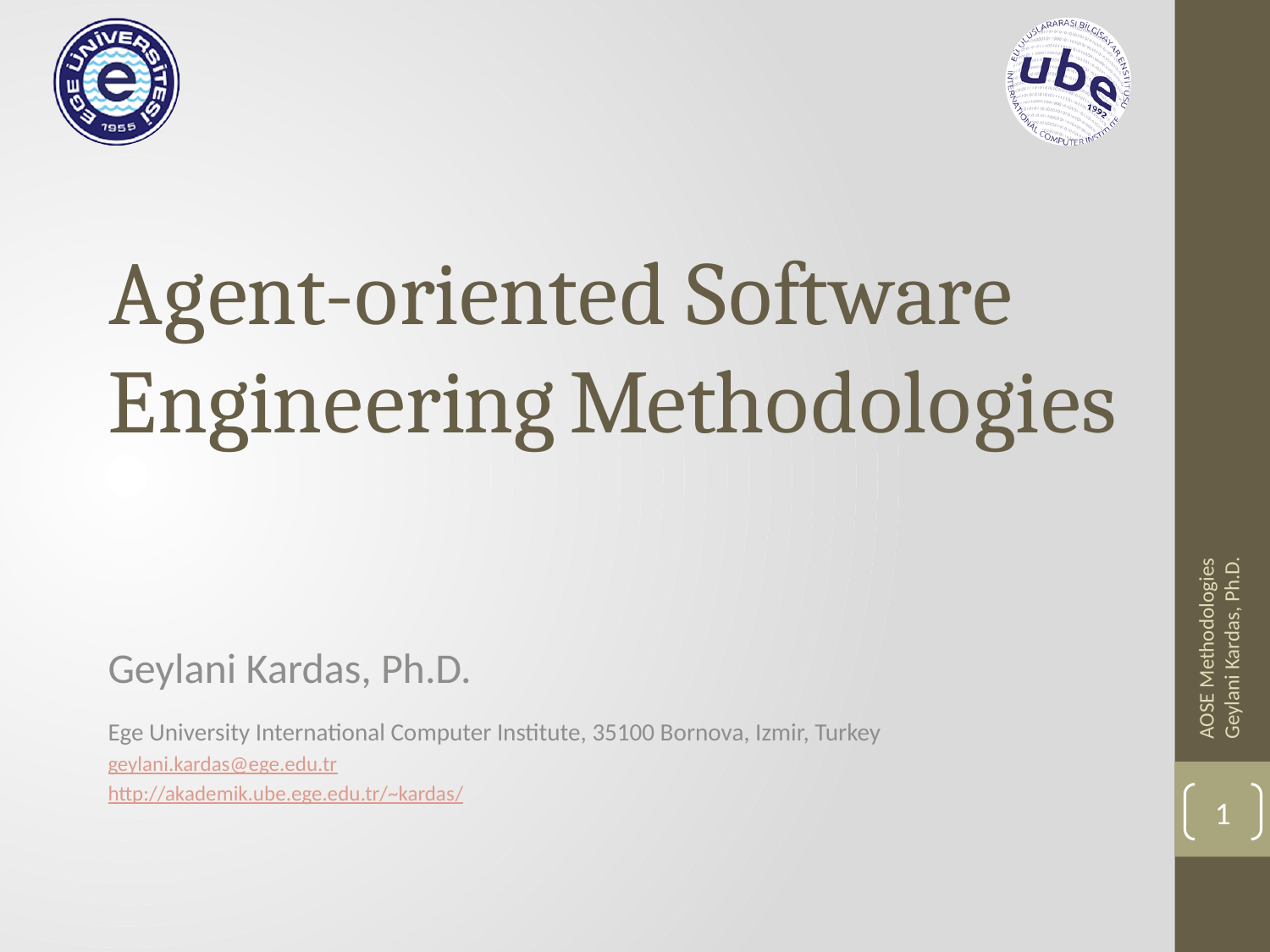

# Agent-oriented Software Engineering Methodologies
AOSE Methodologies                   Geylani Kardas, Ph.D.
Geylani Kardas, Ph.D.

Ege University International Computer Institute, 35100 Bornova, Izmir, Turkey
geylani.kardas@ege.edu.tr
http://akademik.ube.ege.edu.tr/~kardas/

1